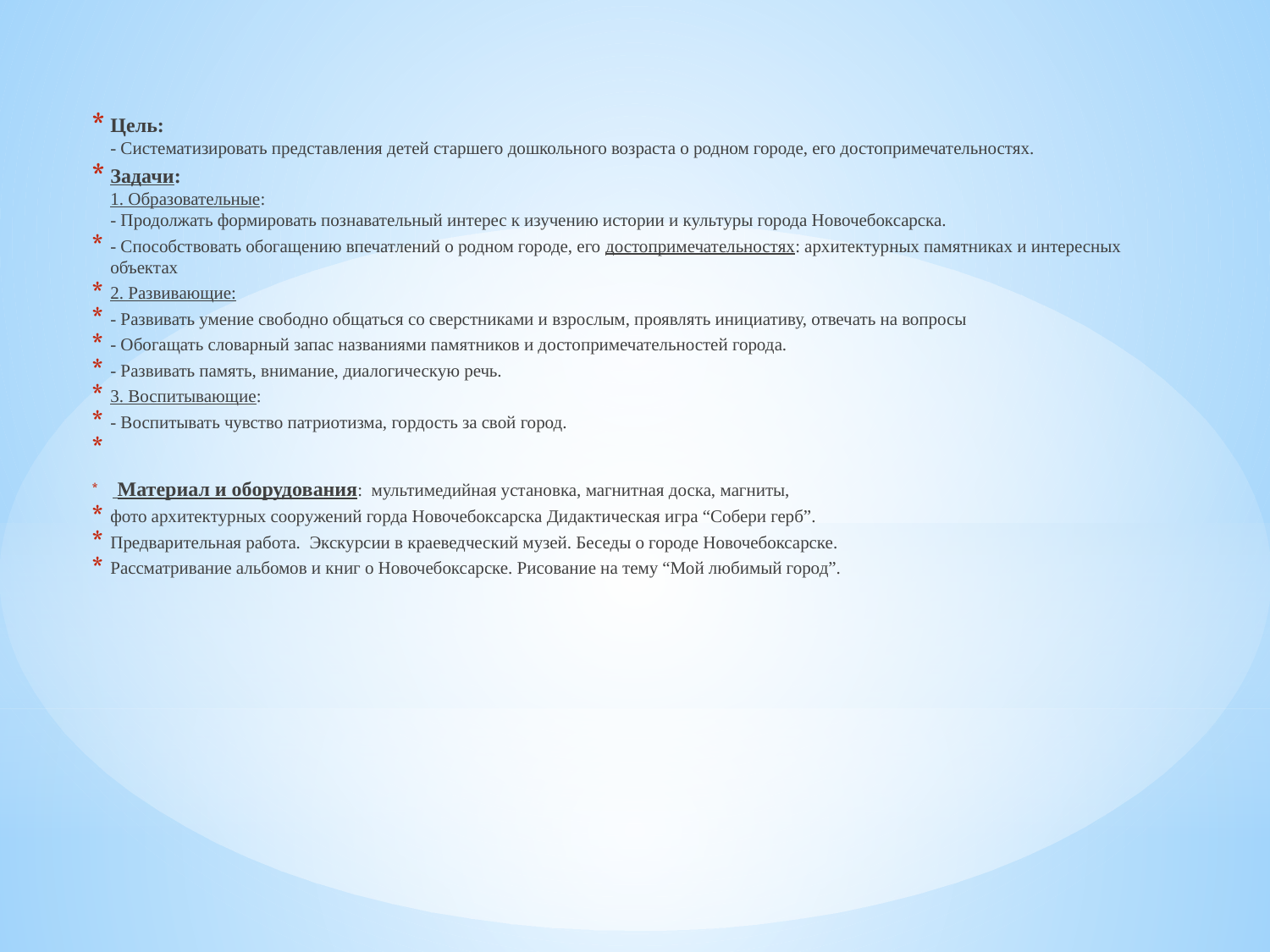

Цель:
- Систематизировать представления детей старшего дошкольного возраста о родном городе, его достопримечательностях.
Задачи:
1. Образовательные:
- Продолжать формировать познавательный интерес к изучению истории и культуры города Новочебоксарска.
- Способствовать обогащению впечатлений о родном городе, его достопримечательностях: архитектурных памятниках и интересных объектах
2. Развивающие:
- Развивать умение свободно общаться со сверстниками и взрослым, проявлять инициативу, отвечать на вопросы
- Обогащать словарный запас названиями памятников и достопримечательностей города.
- Развивать память, внимание, диалогическую речь.
3. Воспитывающие:
- Воспитывать чувство патриотизма, гордость за свой город.

  Материал и оборудования:  мультимедийная установка, магнитная доска, магниты,
фото архитектурных сооружений горда Новочебоксарска Дидактическая игра “Собери герб”.
Предварительная работа.  Экскурсии в краеведческий музей. Беседы о городе Новочебоксарске.
Рассматривание альбомов и книг о Новочебоксарске. Рисование на тему “Мой любимый город”.

#